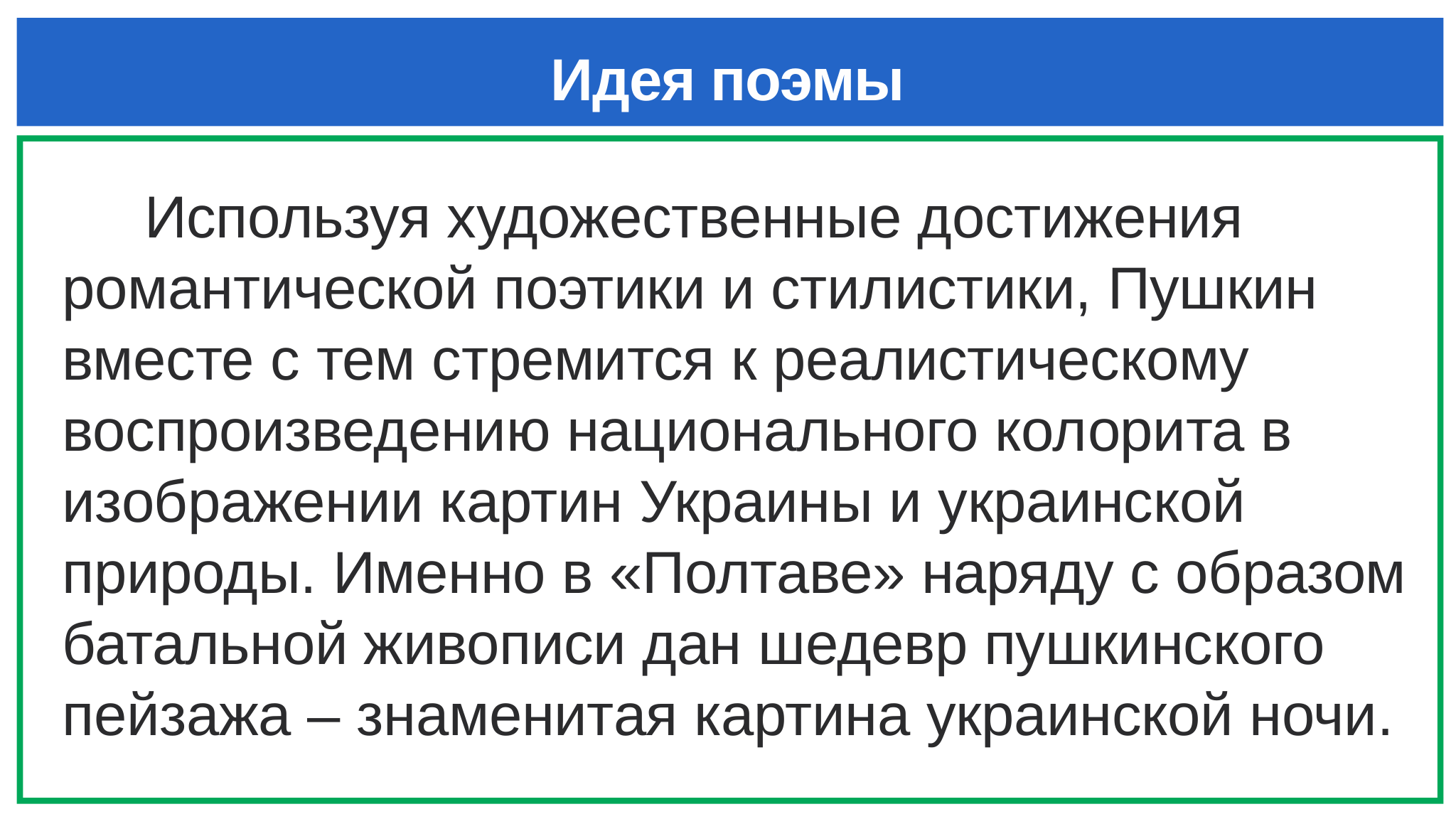

# Идея поэмы
     Используя художественные достижения романтической поэтики и стилистики, Пушкин вместе с тем стремится к реалистическому воспроизведению национального колорита в изображении картин Украины и украинской природы. Именно в «Полтаве» наряду с образом батальной живописи дан шедевр пушкинского пейзажа – знаменитая картина украинской ночи.